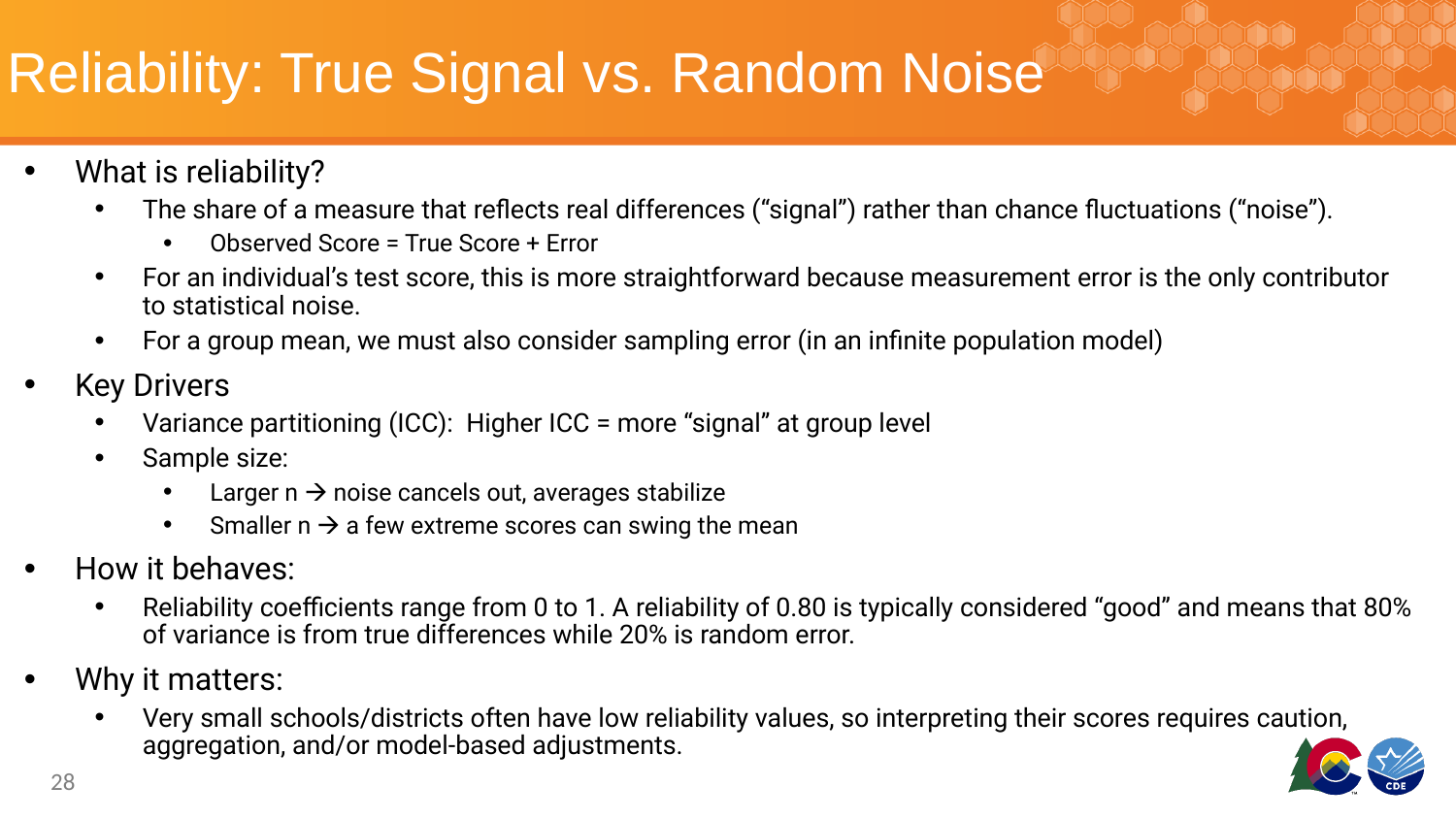

# Reliability: True Signal vs. Random Noise
What is reliability?
The share of a measure that reflects real differences (“signal”) rather than chance fluctuations (“noise”).
Observed Score = True Score + Error
For an individual’s test score, this is more straightforward because measurement error is the only contributor to statistical noise.
For a group mean, we must also consider sampling error (in an infinite population model)
Key Drivers
Variance partitioning (ICC):  Higher ICC = more “signal” at group level
Sample size:
Larger n 🡪 noise cancels out, averages stabilize
Smaller n 🡪 a few extreme scores can swing the mean
How it behaves:
Reliability coefficients range from 0 to 1. A reliability of 0.80 is typically considered “good” and means that 80% of variance is from true differences while 20% is random error.
Why it matters:
Very small schools/districts often have low reliability values, so interpreting their scores requires caution, aggregation, and/or model-based adjustments.
28